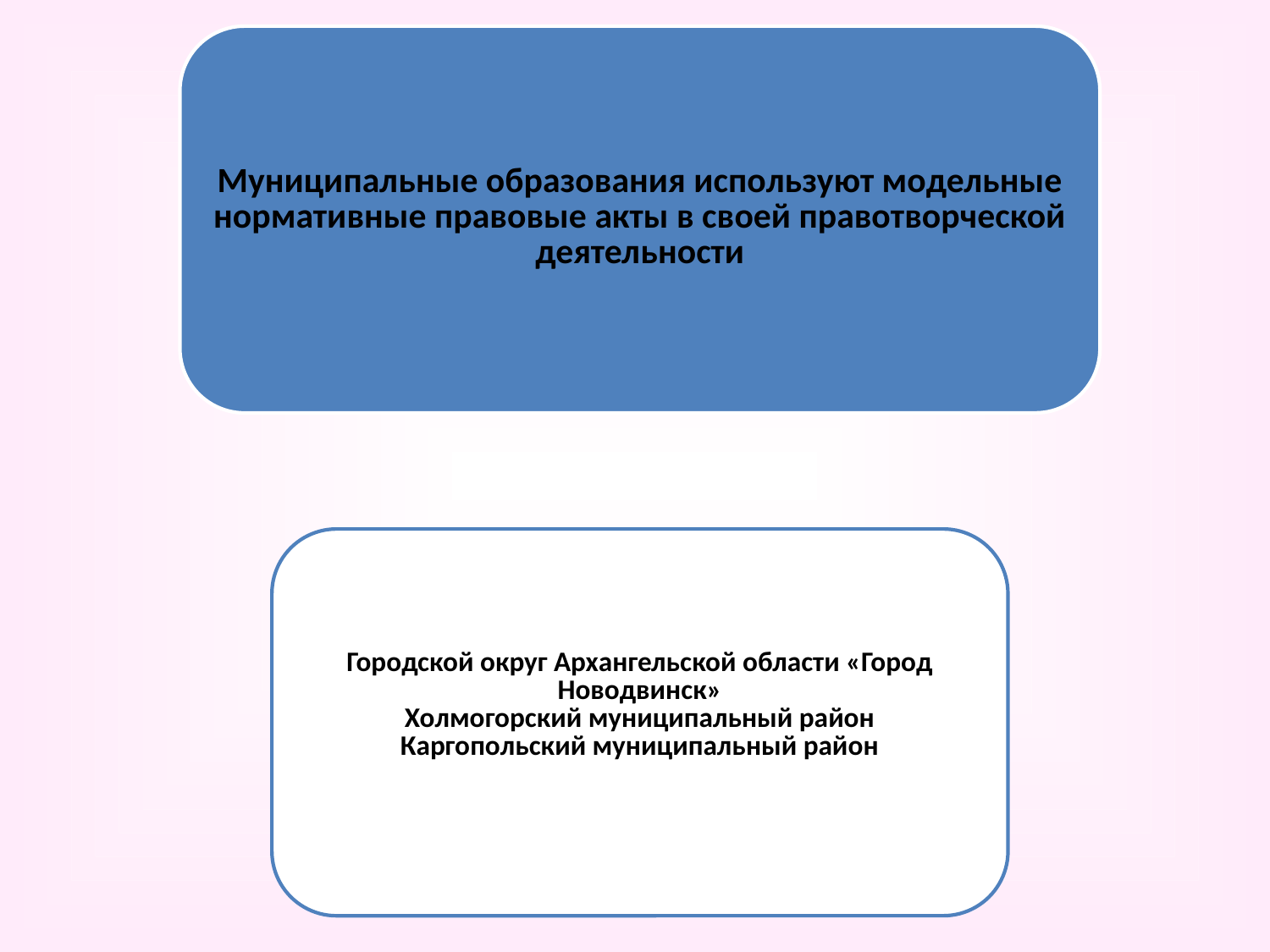

Муниципальные образования используют модельные нормативные правовые акты в своей правотворческой деятельности
Городской округ Архангельской области «Город Новодвинск»
Холмогорский муниципальный район
Каргопольский муниципальный район